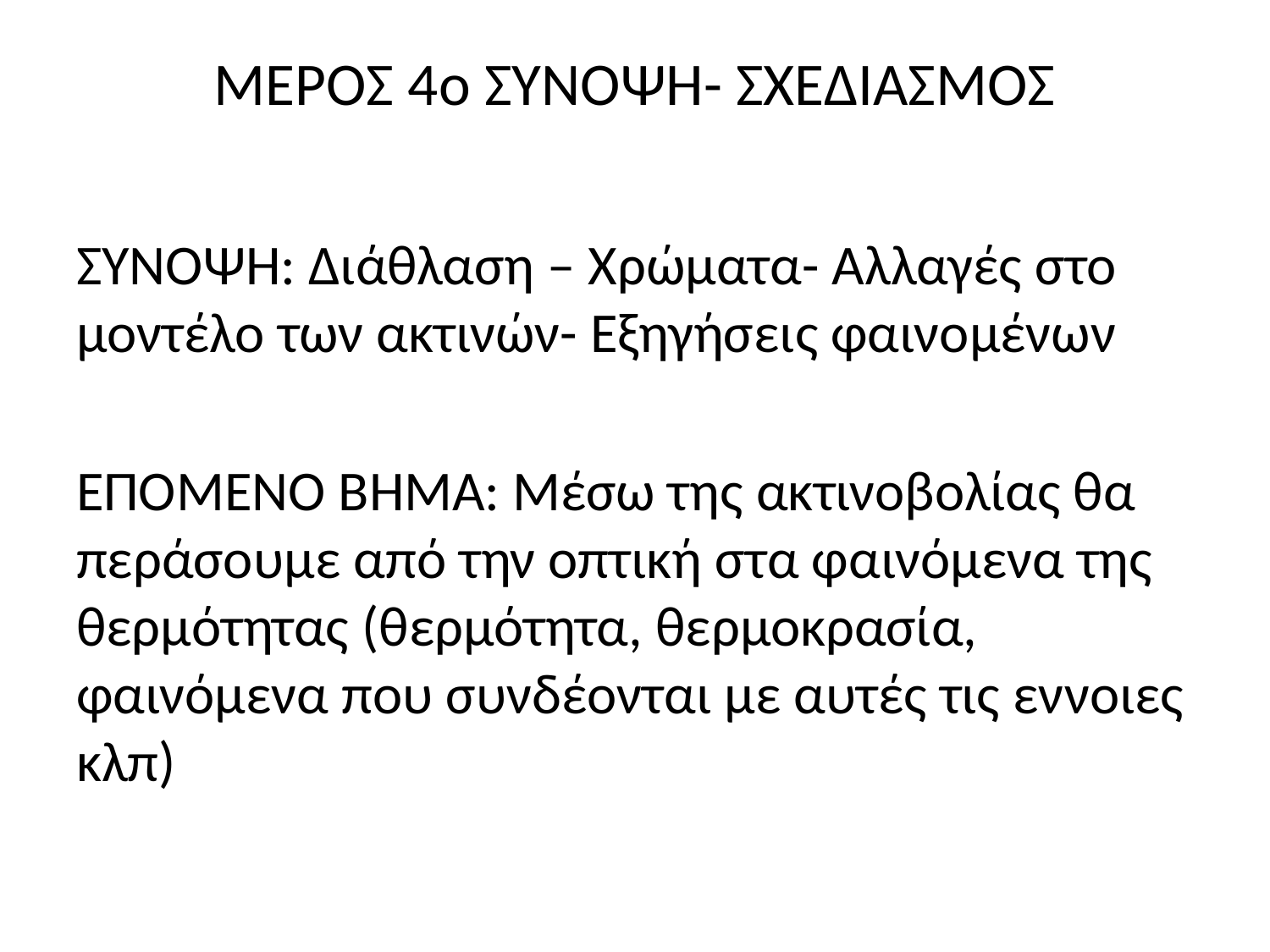

# ΜΕΡΟΣ 4ο ΣΥΝΟΨΗ- ΣΧΕΔΙΑΣΜΟΣ
ΣΥΝΟΨΗ: Διάθλαση – Χρώματα- Αλλαγές στο μοντέλο των ακτινών- Εξηγήσεις φαινομένων

ΕΠΟΜΕΝΟ ΒΗΜΑ: Μέσω της ακτινοβολίας θα περάσουμε από την οπτική στα φαινόμενα της θερμότητας (θερμότητα, θερμοκρασία, φαινόμενα που συνδέονται με αυτές τις εννοιες κλπ)